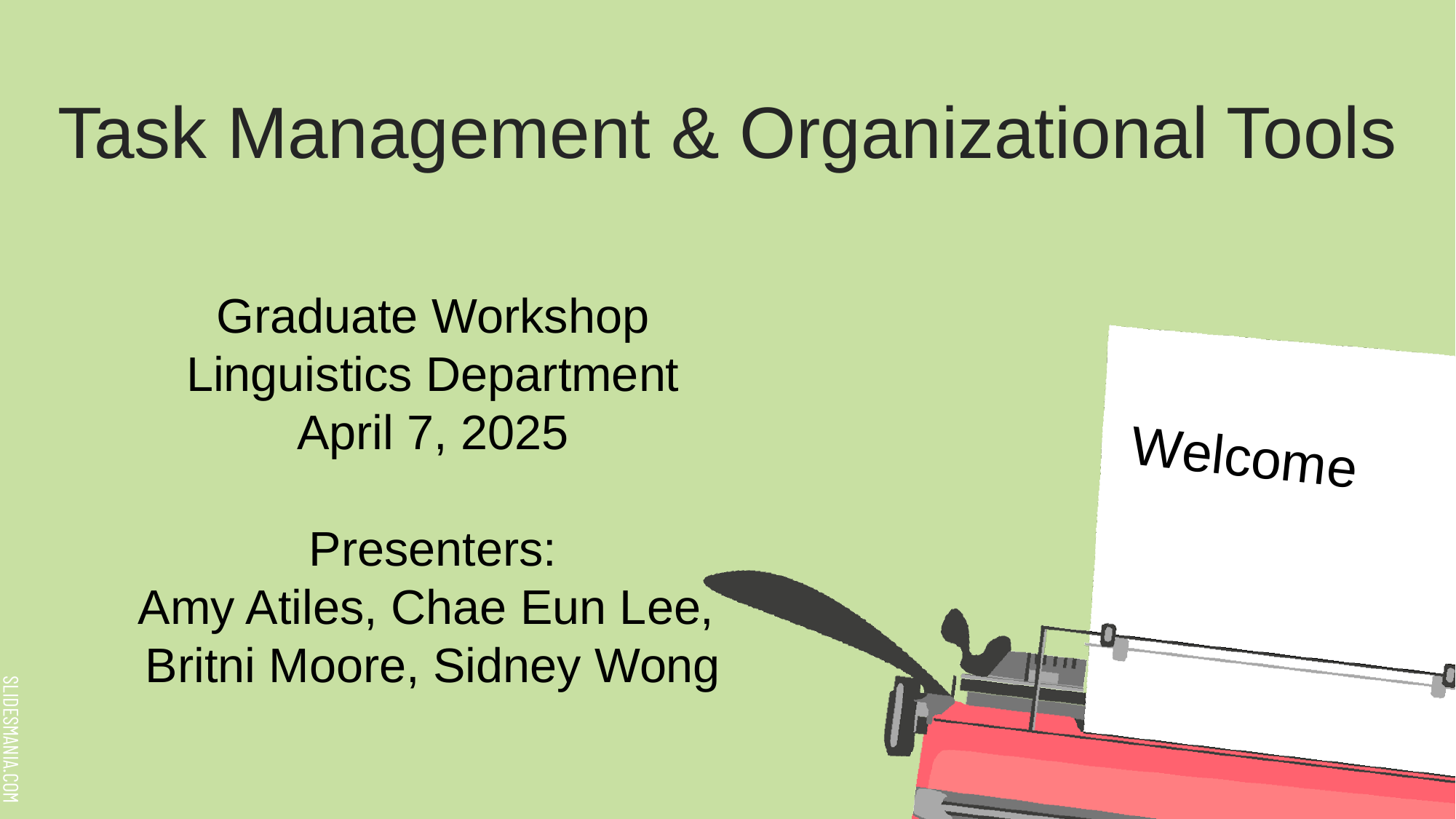

Task Management & Organizational Tools

Graduate Workshop
Linguistics Department
April 7, 2025

Presenters:
Amy Atiles, Chae Eun Lee,
Britni Moore, Sidney Wong
Welcome